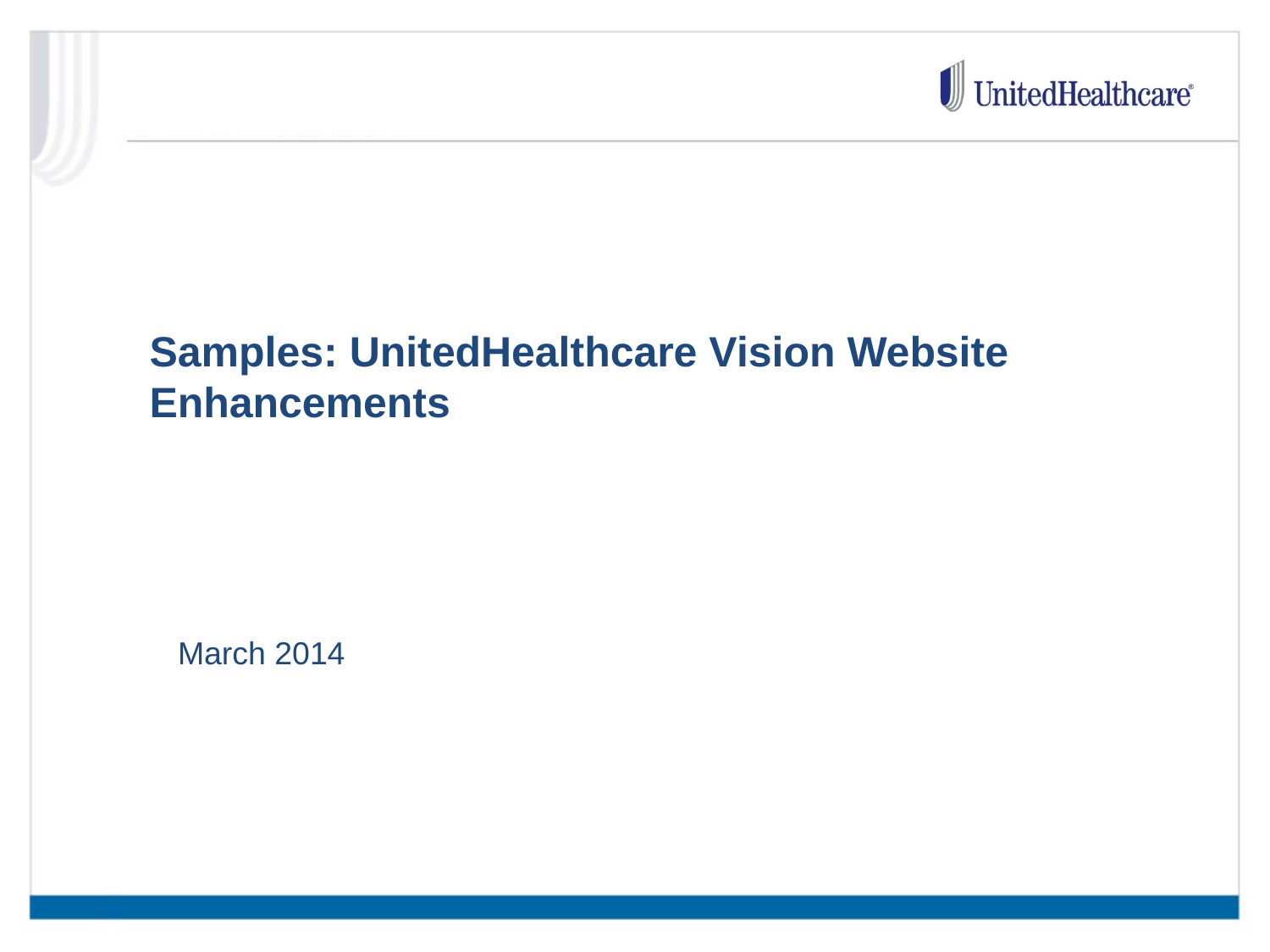

Samples: UnitedHealthcare Vision Website Enhancements
March 2014